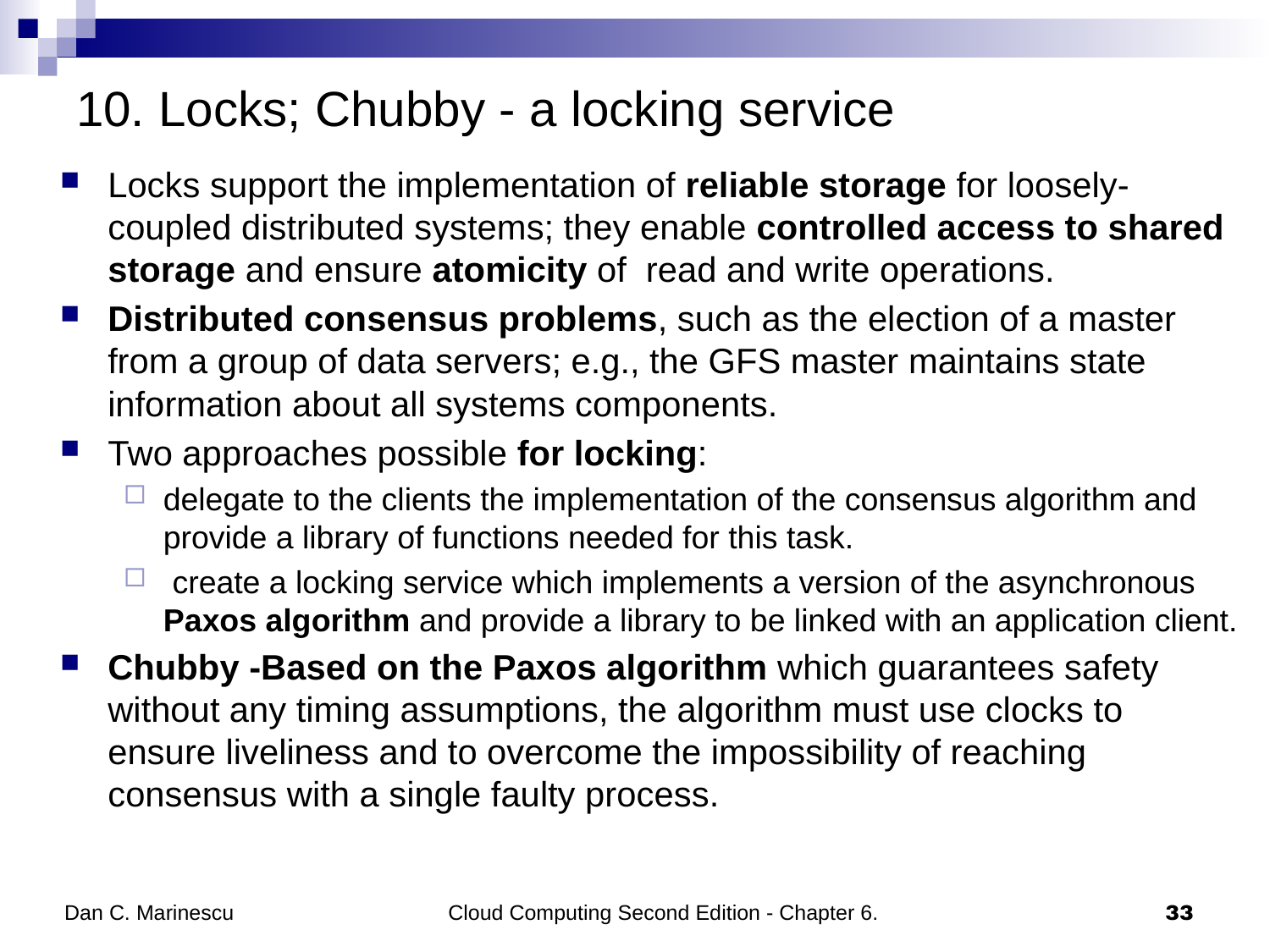

# 10. Locks; Chubby - a locking service
Locks support the implementation of reliable storage for loosely-coupled distributed systems; they enable controlled access to shared storage and ensure atomicity of  read and write operations.
Distributed consensus problems, such as the election of a master from a group of data servers; e.g., the GFS master maintains state information about all systems components.
Two approaches possible for locking:
delegate to the clients the implementation of the consensus algorithm and  provide a library of functions needed for this task.
 create a locking service which implements a version of the asynchronous Paxos algorithm and provide a library to be linked with an application client.
Chubby -Based on the Paxos algorithm which guarantees safety without any timing assumptions, the algorithm must use clocks to ensure liveliness and to overcome the impossibility of reaching consensus with a single faulty process.

Dan C. Marinescu
Cloud Computing Second Edition - Chapter 6.
33